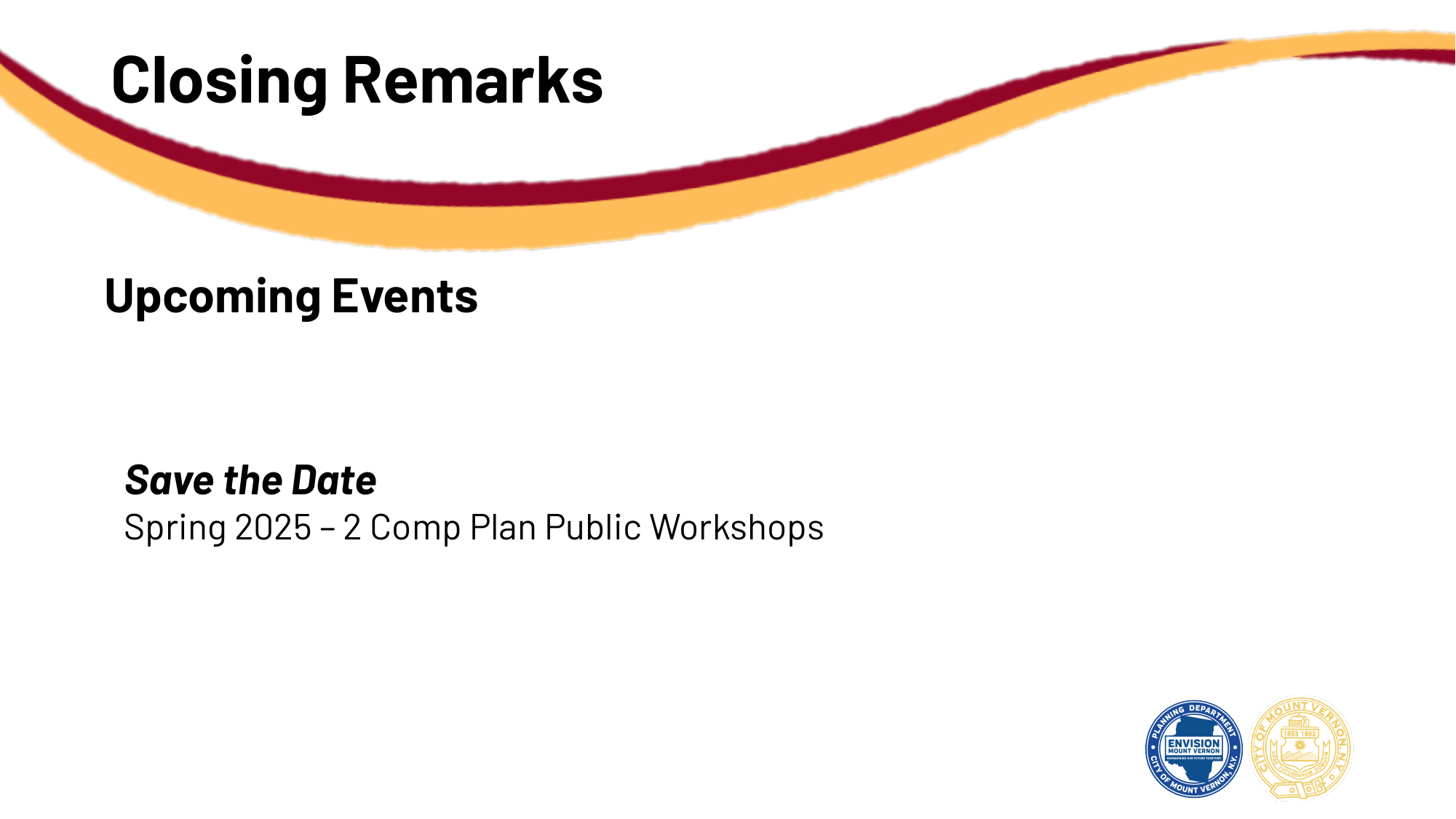

Closing Remarks
Upcoming Events

Save the Date
Spring 2025 – 2 Comp Plan Public Workshops